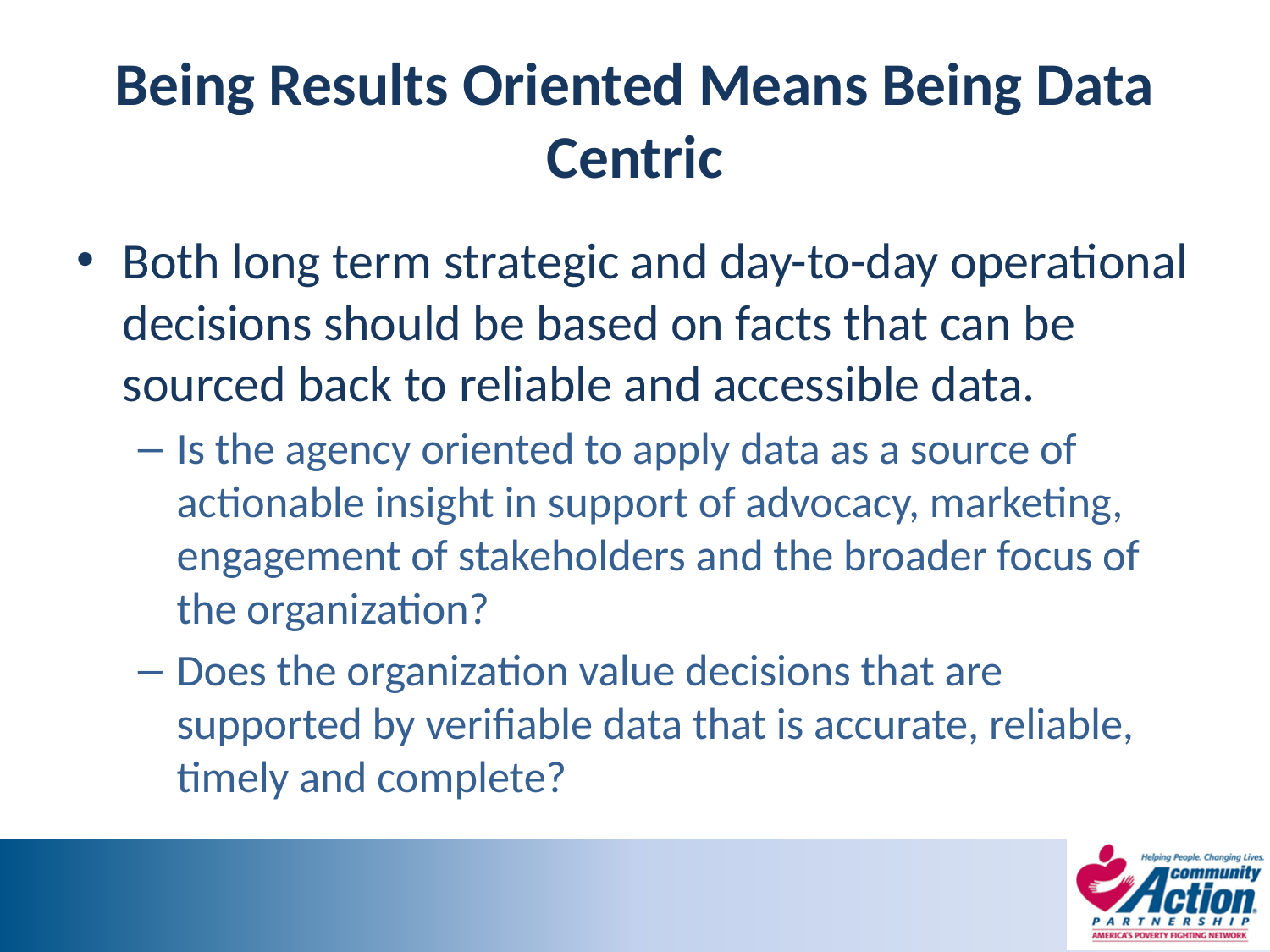

# Being Results Oriented Means Being Data Centric
Both long term strategic and day-to-day operational decisions should be based on facts that can be sourced back to reliable and accessible data.
Is the agency oriented to apply data as a source of actionable insight in support of advocacy, marketing, engagement of stakeholders and the broader focus of the organization?
Does the organization value decisions that are supported by verifiable data that is accurate, reliable, timely and complete?